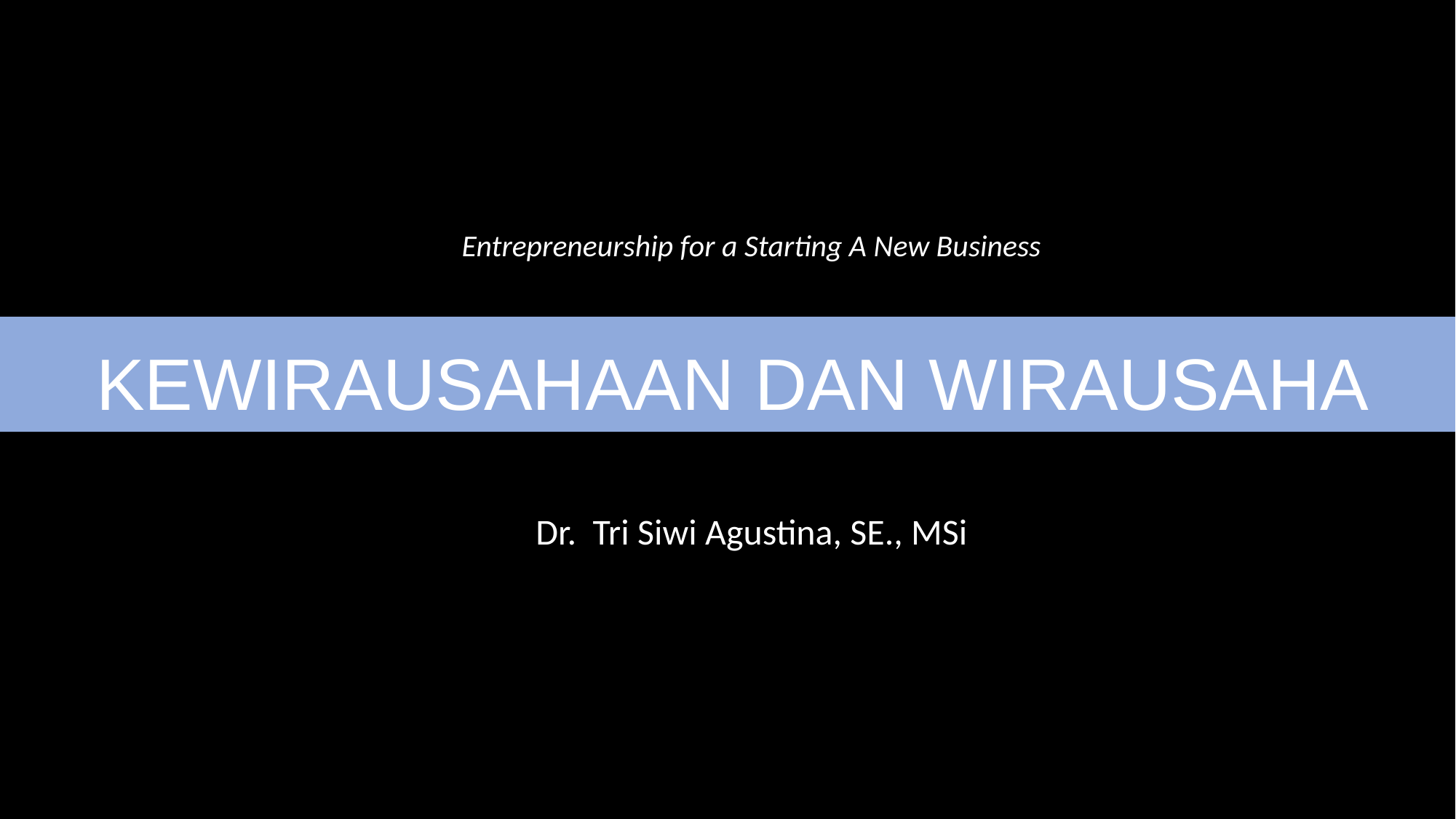

Entrepreneurship for a Starting A New Business
# KEWIRAUSAHAAN DAN WIRAUSAHA
Dr.  Tri Siwi Agustina, SE., MSi